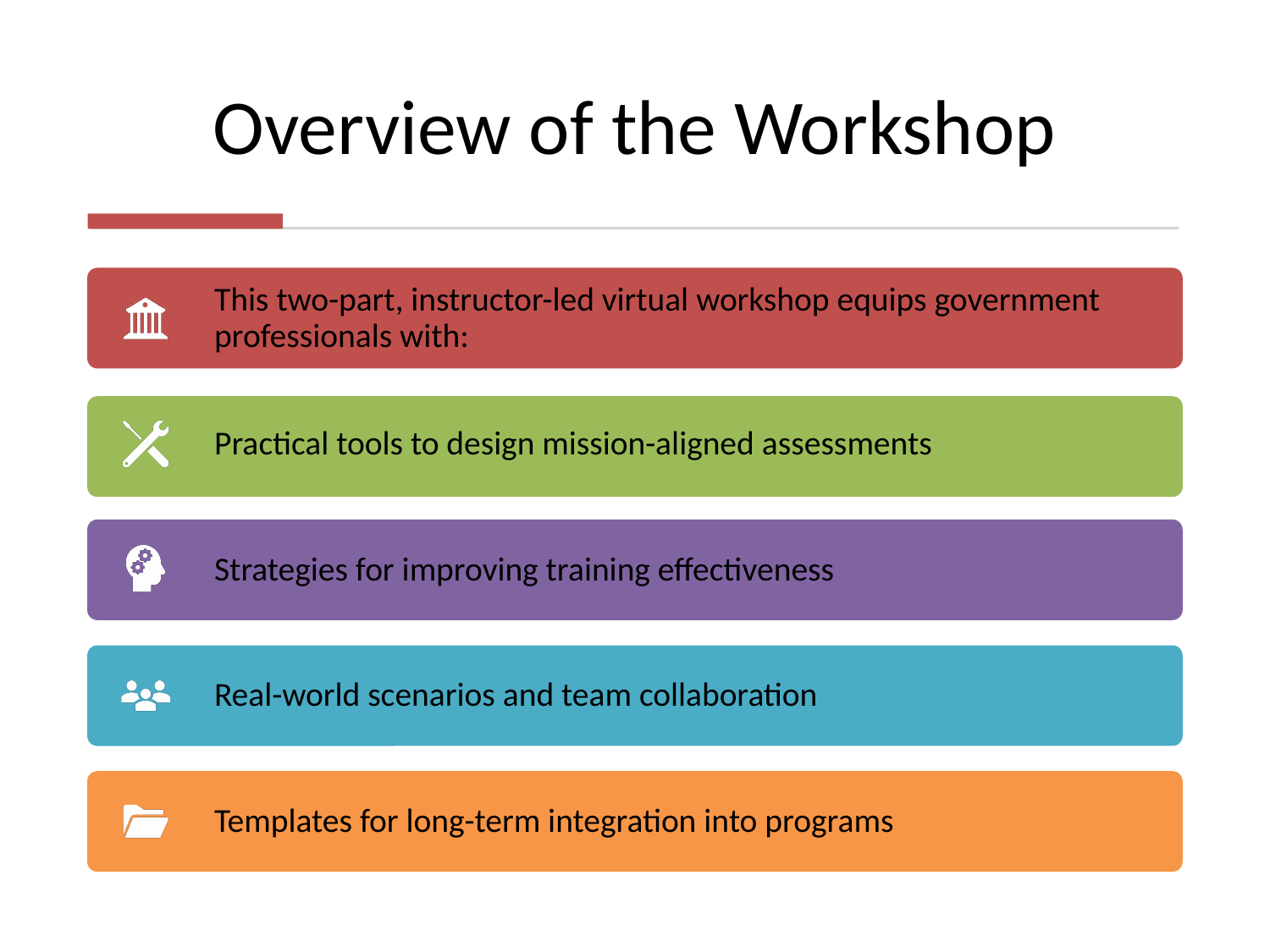

# Overview of the Workshop

This two-part, instructor-led virtual workshop equips government professionals with:
Practical tools to design mission-aligned assessments
Strategies for improving training effectiveness
Real-world scenarios and team collaboration
Templates for long-term integration into programs